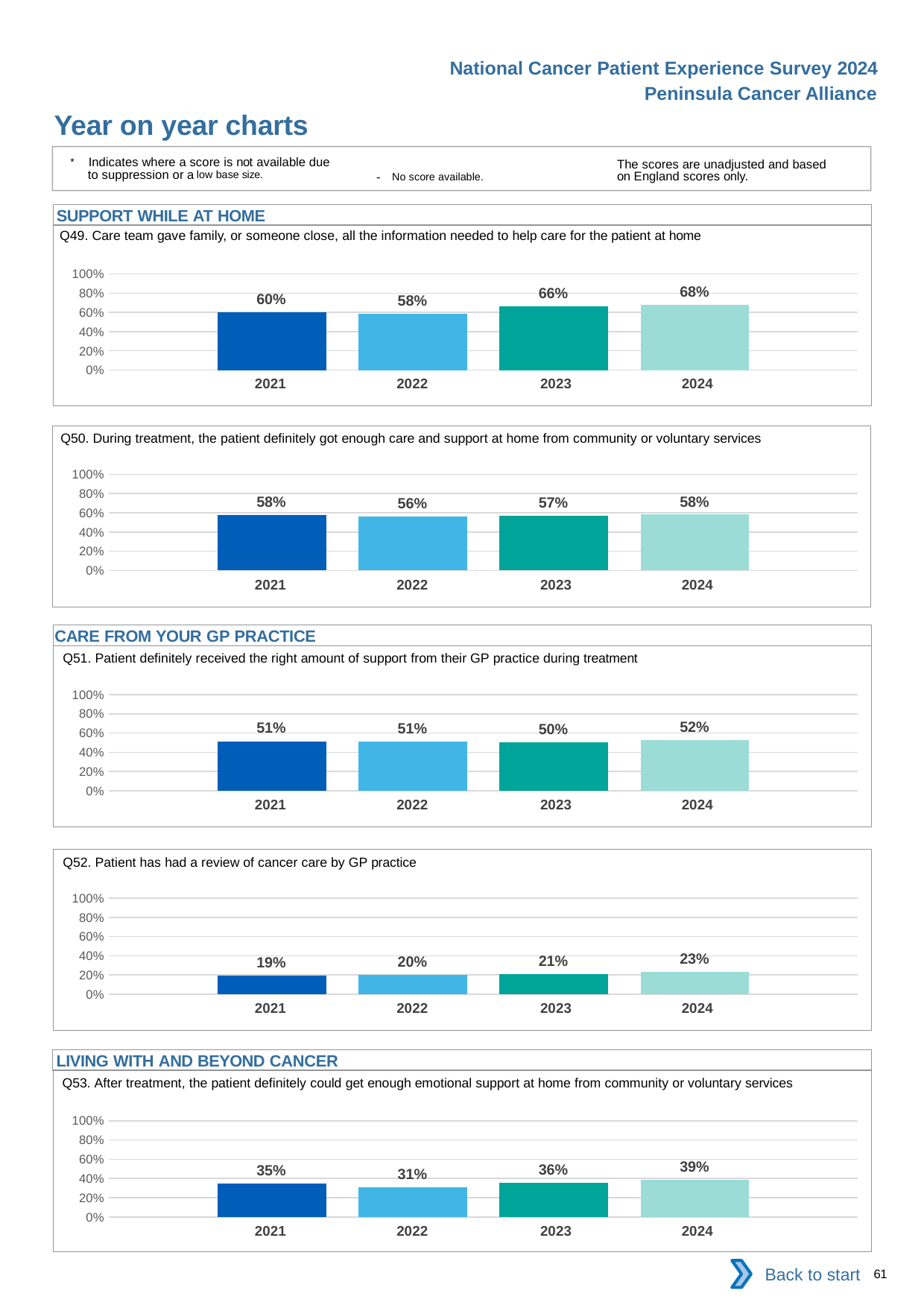

National Cancer Patient Experience Survey 2024
Peninsula Cancer Alliance
Year on year charts

*  Indicates where a score is not available due to suppression or a low base size.
The scores are unadjusted and based on England scores only.
- No score available.
SUPPORT WHILE AT HOME
Q49. Care team gave family, or someone close, all the information needed to help care for the patient at home

### Chart

| Category | 2021 | 2022 | 2023 | 2024 |
|---|---|---|---|---|
| Category 1 | 0.5976305 | 0.583588 | 0.6620135 | 0.6756426 |
| 2021 | 2022 | 2023 | 2024 |
| --- | --- | --- | --- |
Q50. During treatment, the patient definitely got enough care and support at home from community or voluntary services

### Chart

| Category | 2021 | 2022 | 2023 | 2024 |
|---|---|---|---|---|
| Category 1 | 0.5772727 | 0.5645289 | 0.5671762 | 0.5812693 |
| 2021 | 2022 | 2023 | 2024 |
| --- | --- | --- | --- |
CARE FROM YOUR GP PRACTICE
Q51. Patient definitely received the right amount of support from their GP practice during treatment

### Chart

| Category | 2021 | 2022 | 2023 | 2024 |
|---|---|---|---|---|
| Category 1 | 0.5146252 | 0.5123084 | 0.5016409 | 0.5242191 |
| 2021 | 2022 | 2023 | 2024 |
| --- | --- | --- | --- |
Q52. Patient has had a review of cancer care by GP practice

### Chart

| Category | 2021 | 2022 | 2023 | 2024 |
|---|---|---|---|---|
| Category 1 | 0.1939704 | 0.2002899 | 0.209349 | 0.2333619 |
| 2021 | 2022 | 2023 | 2024 |
| --- | --- | --- | --- |
LIVING WITH AND BEYOND CANCER
Q53. After treatment, the patient definitely could get enough emotional support at home from community or voluntary services

### Chart

| Category | 2021 | 2022 | 2023 | 2024 |
|---|---|---|---|---|
| Category 1 | 0.3466667 | 0.3106936 | 0.3553223 | 0.3851541 |
| 2021 | 2022 | 2023 | 2024 |
| --- | --- | --- | --- |
Back to start

61